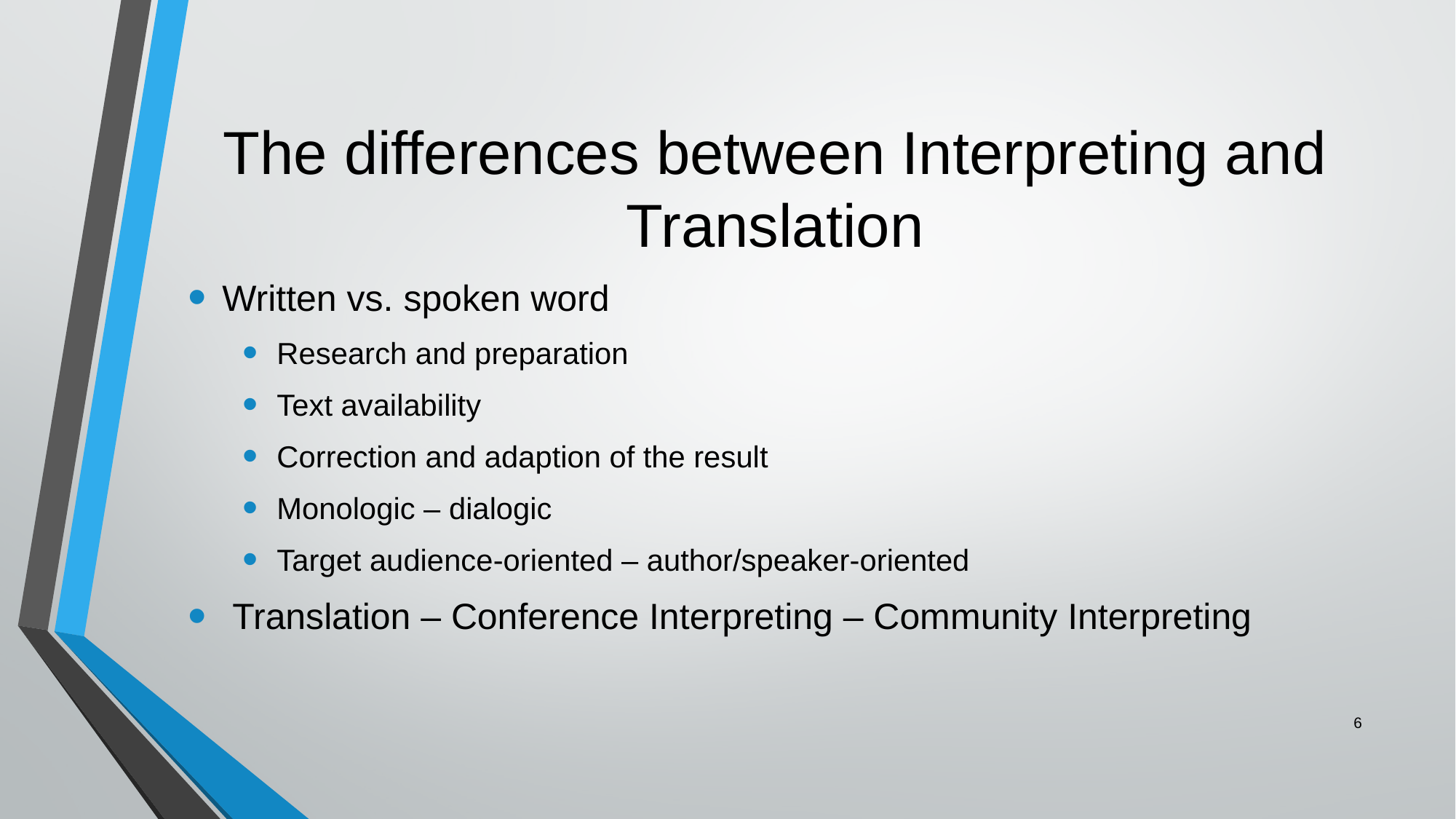

# The differences between Interpreting and Translation
Written vs. spoken word
Research and preparation
Text availability
Correction and adaption of the result
Monologic – dialogic
Target audience-oriented – author/speaker-oriented
 Translation – Conference Interpreting – Community Interpreting
6